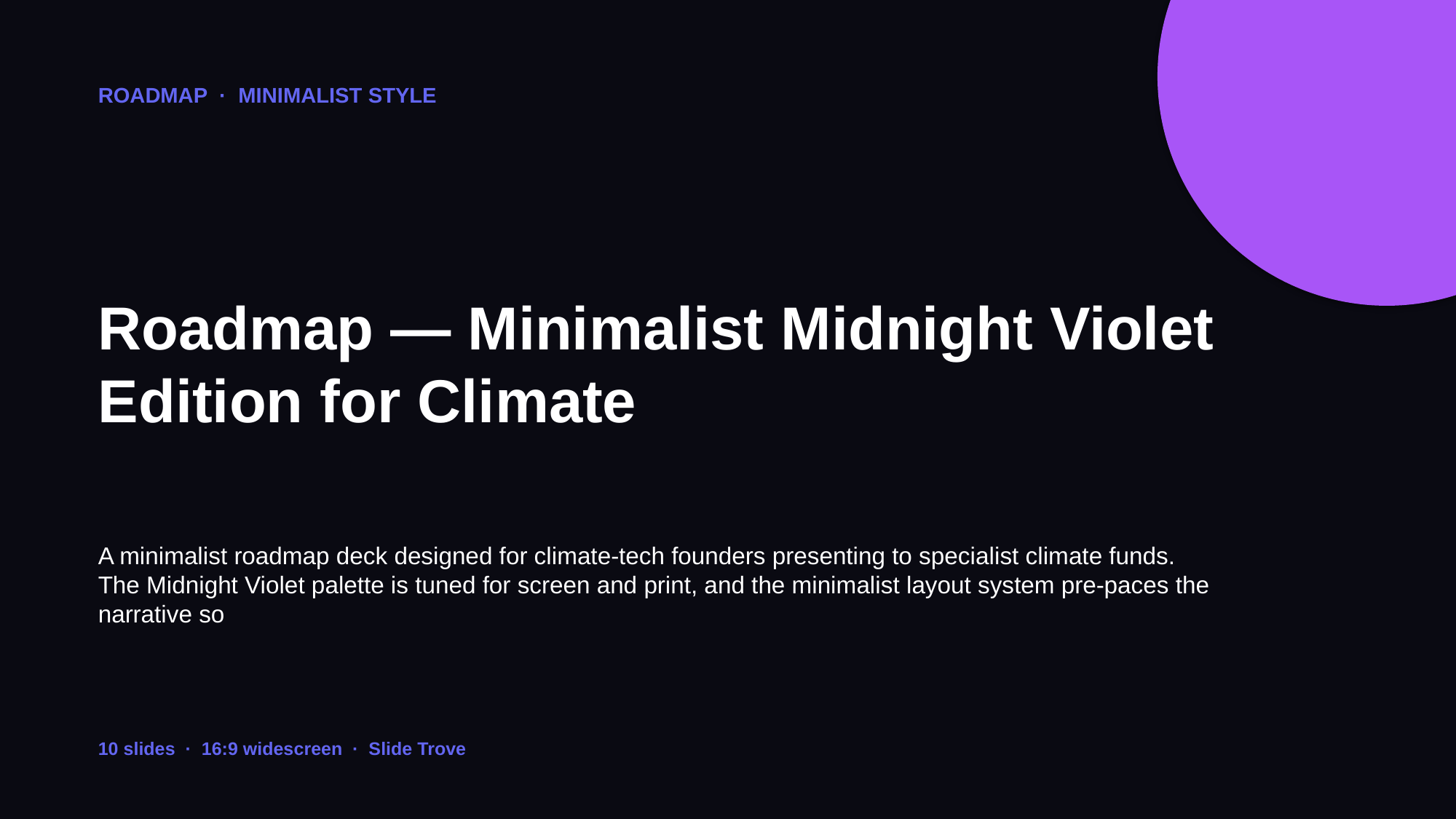

ROADMAP  ·  MINIMALIST STYLE
Roadmap — Minimalist Midnight Violet Edition for Climate
A minimalist roadmap deck designed for climate-tech founders presenting to specialist climate funds. The Midnight Violet palette is tuned for screen and print, and the minimalist layout system pre-paces the narrative so
10 slides  ·  16:9 widescreen  ·  Slide Trove